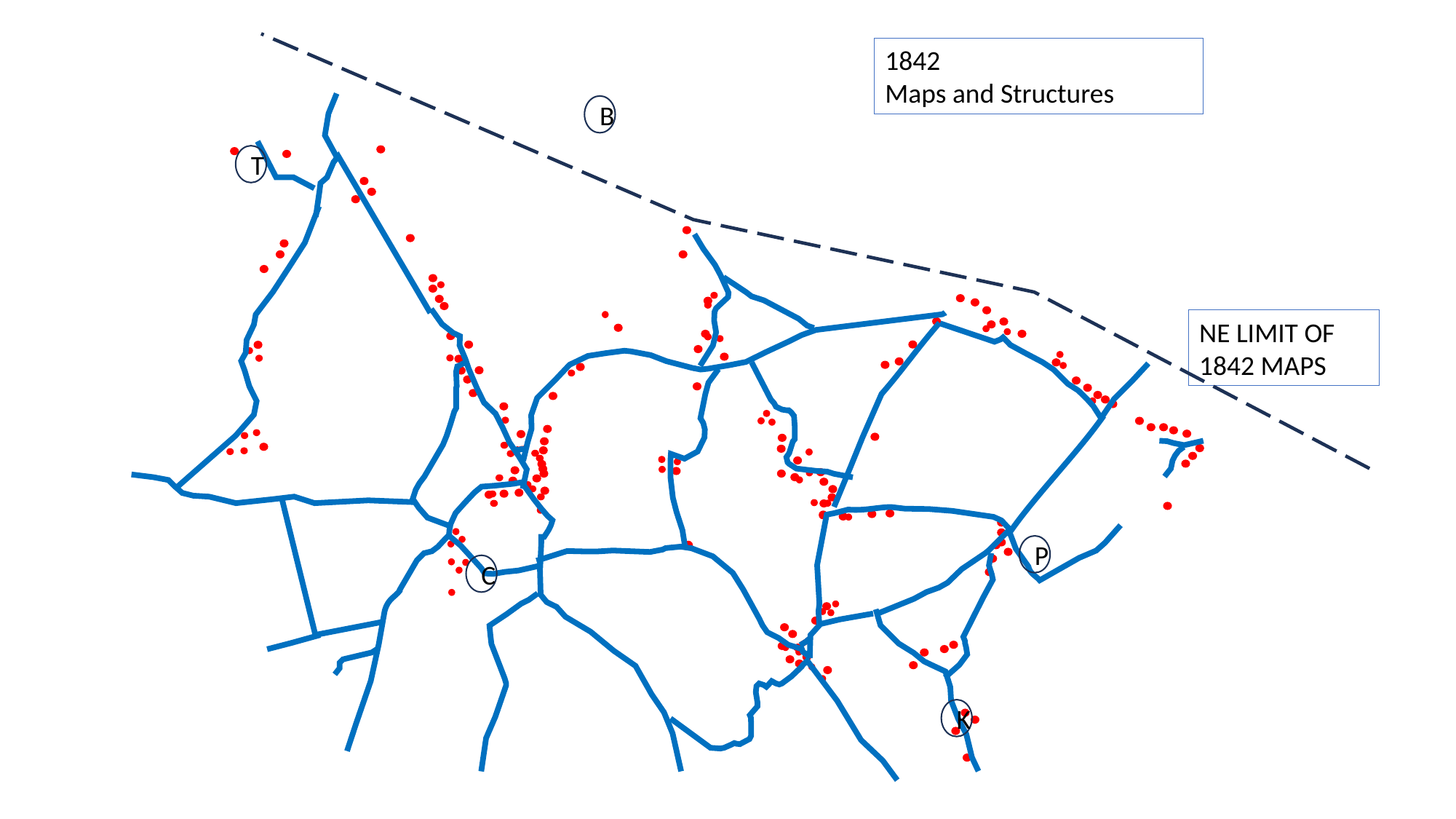

1842
Maps and Structures

B
T
P
C
K

NE LIMIT OF 1842 MAPS